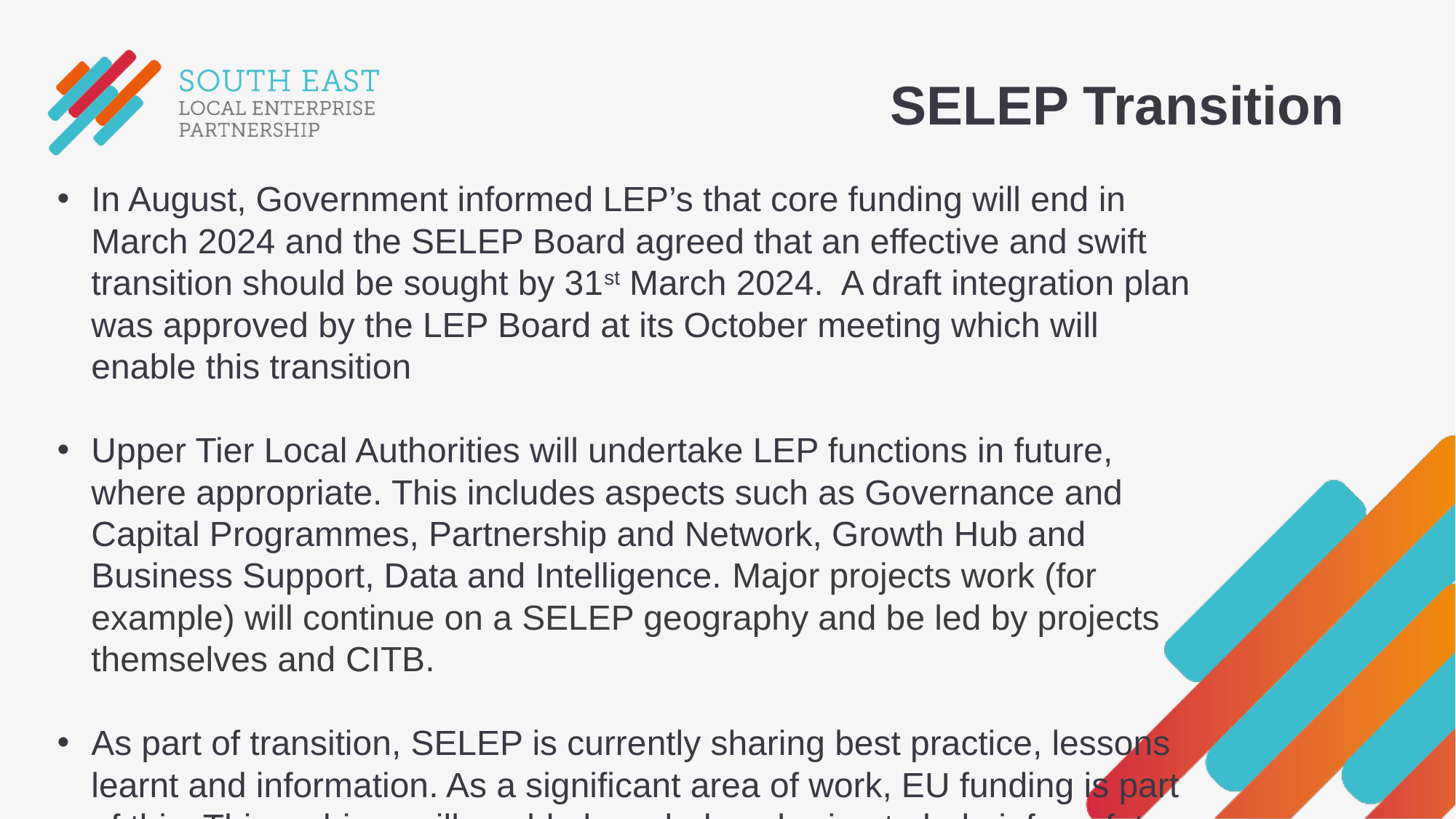

# SELEP Transition
In August, Government informed LEP’s that core funding will end in March 2024 and the SELEP Board agreed that an effective and swift transition should be sought by 31st March 2024.  A draft integration plan was approved by the LEP Board at its October meeting which will enable this transition

Upper Tier Local Authorities will undertake LEP functions in future, where appropriate. This includes aspects such as Governance and Capital Programmes, Partnership and Network, Growth Hub and Business Support, Data and Intelligence. Major projects work (for example) will continue on a SELEP geography and be led by projects themselves and CITB.

As part of transition, SELEP is currently sharing best practice, lessons learnt and information. As a significant area of work, EU funding is part of this. This webinar will enable knowledge sharing to help inform future activities